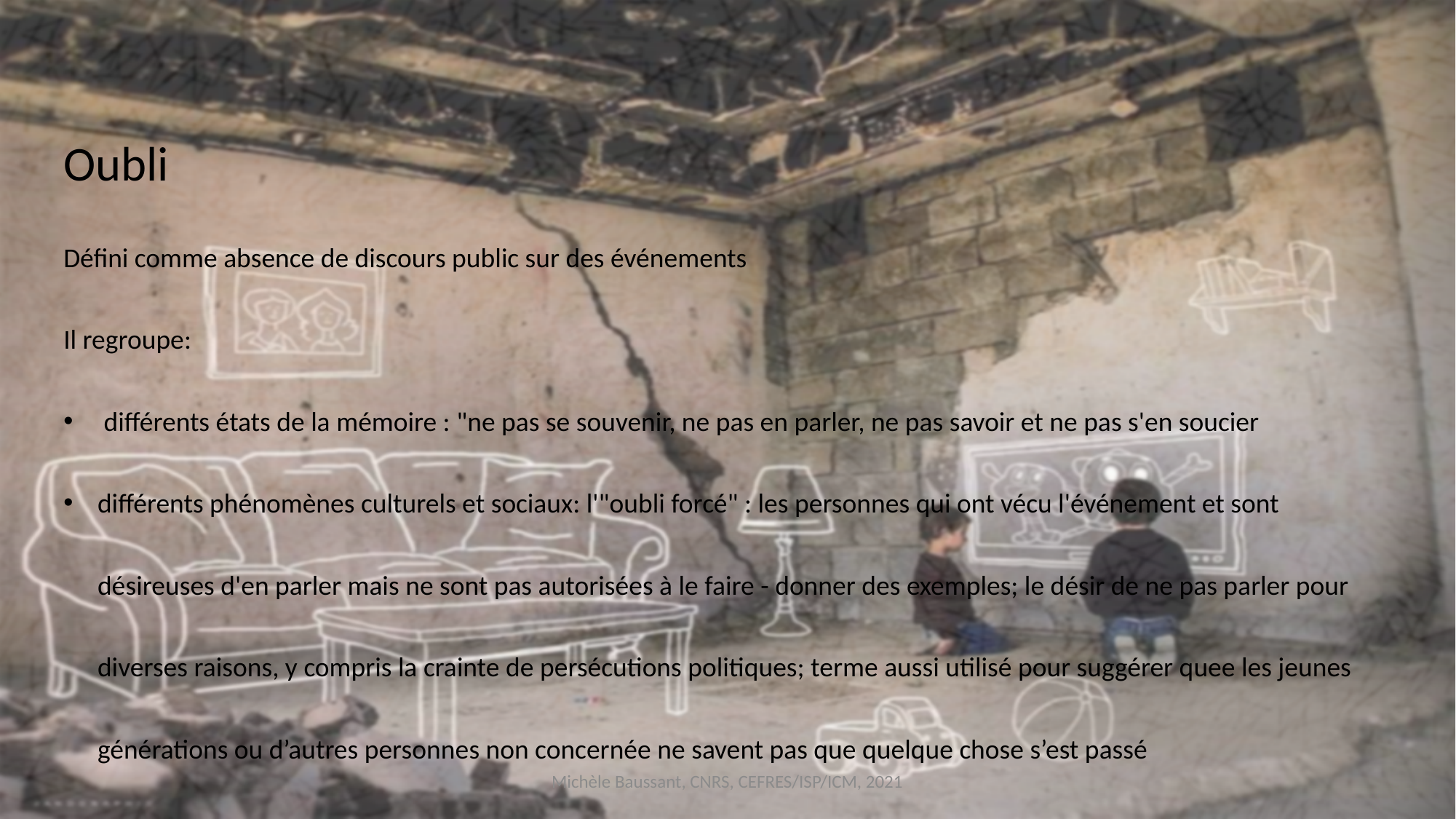

Oubli
Défini comme absence de discours public sur des événements
Il regroupe:
 différents états de la mémoire : "ne pas se souvenir, ne pas en parler, ne pas savoir et ne pas s'en soucier
différents phénomènes culturels et sociaux: l'"oubli forcé" : les personnes qui ont vécu l'événement et sont désireuses d'en parler mais ne sont pas autorisées à le faire - donner des exemples; le désir de ne pas parler pour diverses raisons, y compris la crainte de persécutions politiques; terme aussi utilisé pour suggérer quee les jeunes générations ou d’autres personnes non concernée ne savent pas que quelque chose s’est passé
Michèle Baussant, CNRS, CEFRES/ISP/ICM, 2021